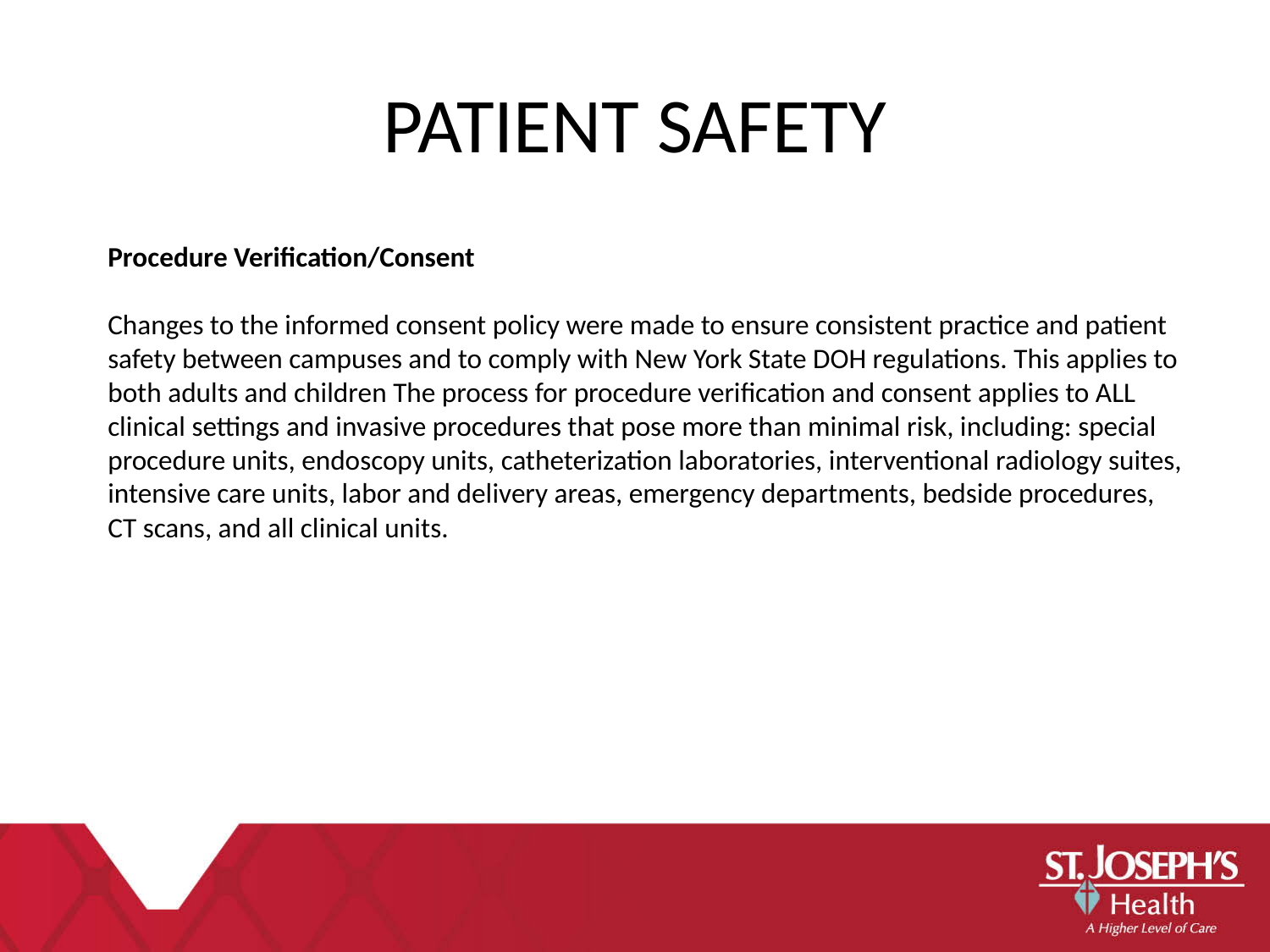

PATIENT SAFETY
Procedure Verification/Consent

Changes to the informed consent policy were made to ensure consistent practice and patient safety between campuses and to comply with New York State DOH regulations. This applies to both adults and children The process for procedure verification and consent applies to ALL clinical settings and invasive procedures that pose more than minimal risk, including: special procedure units, endoscopy units, catheterization laboratories, interventional radiology suites, intensive care units, labor and delivery areas, emergency departments, bedside procedures, CT scans, and all clinical units.